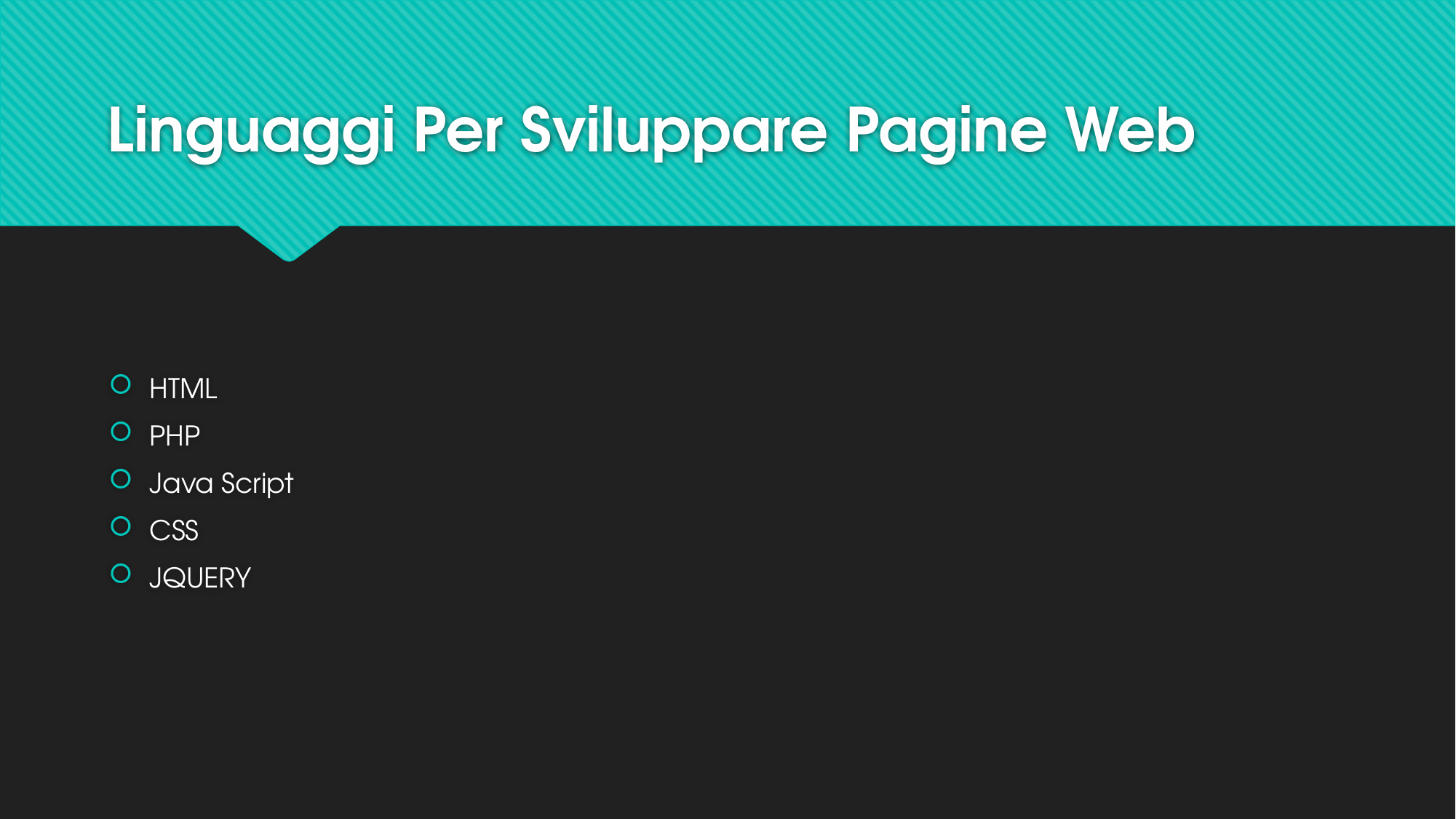

# Linguaggi Per Sviluppare Pagine Web
HTML
PHP
Java Script
CSS
JQUERY